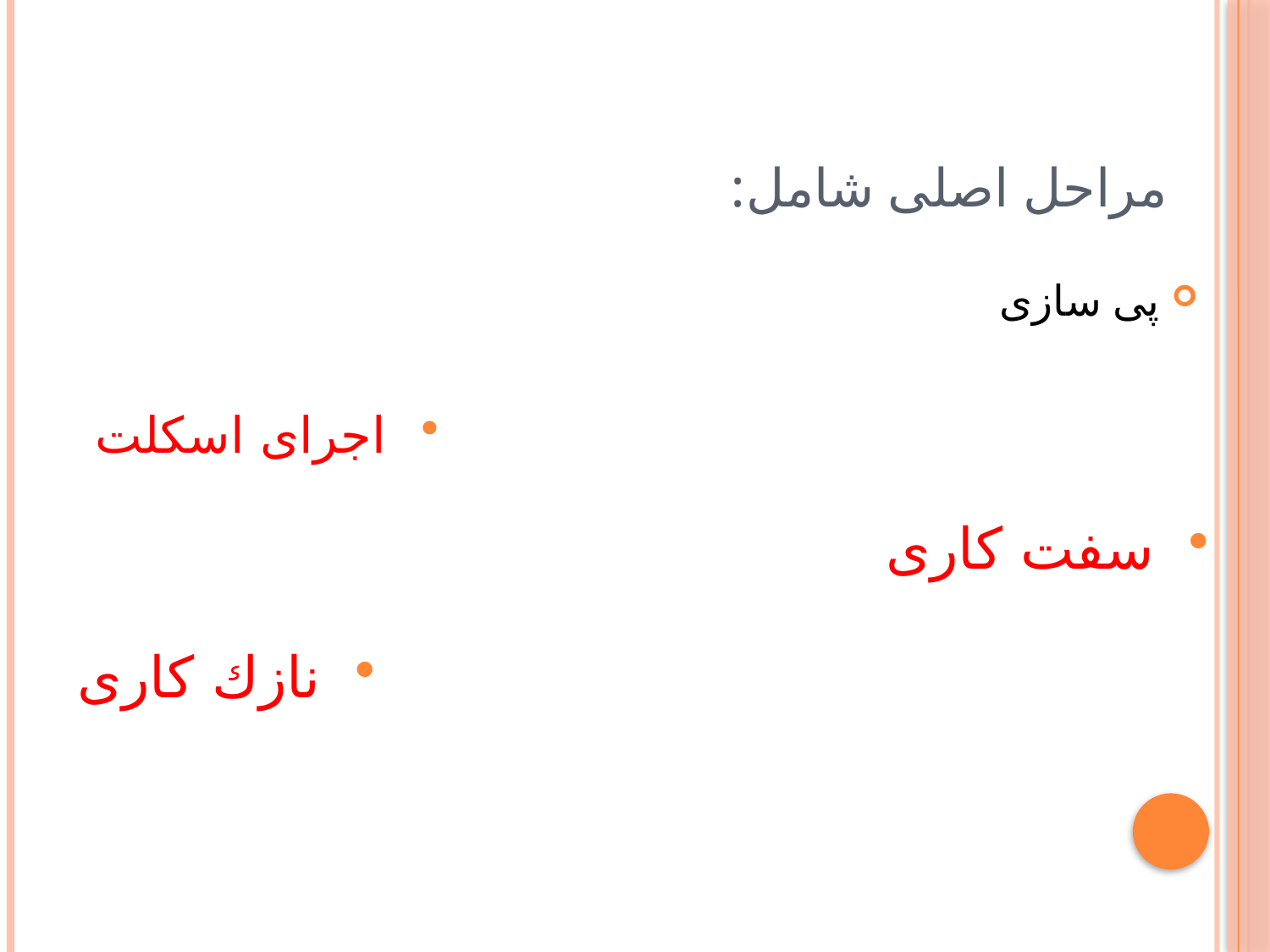

# مراحل اصلی شامل:
پی سازی
اجرای اسكلت
سفت كاری
نازك كاری
پایان کار